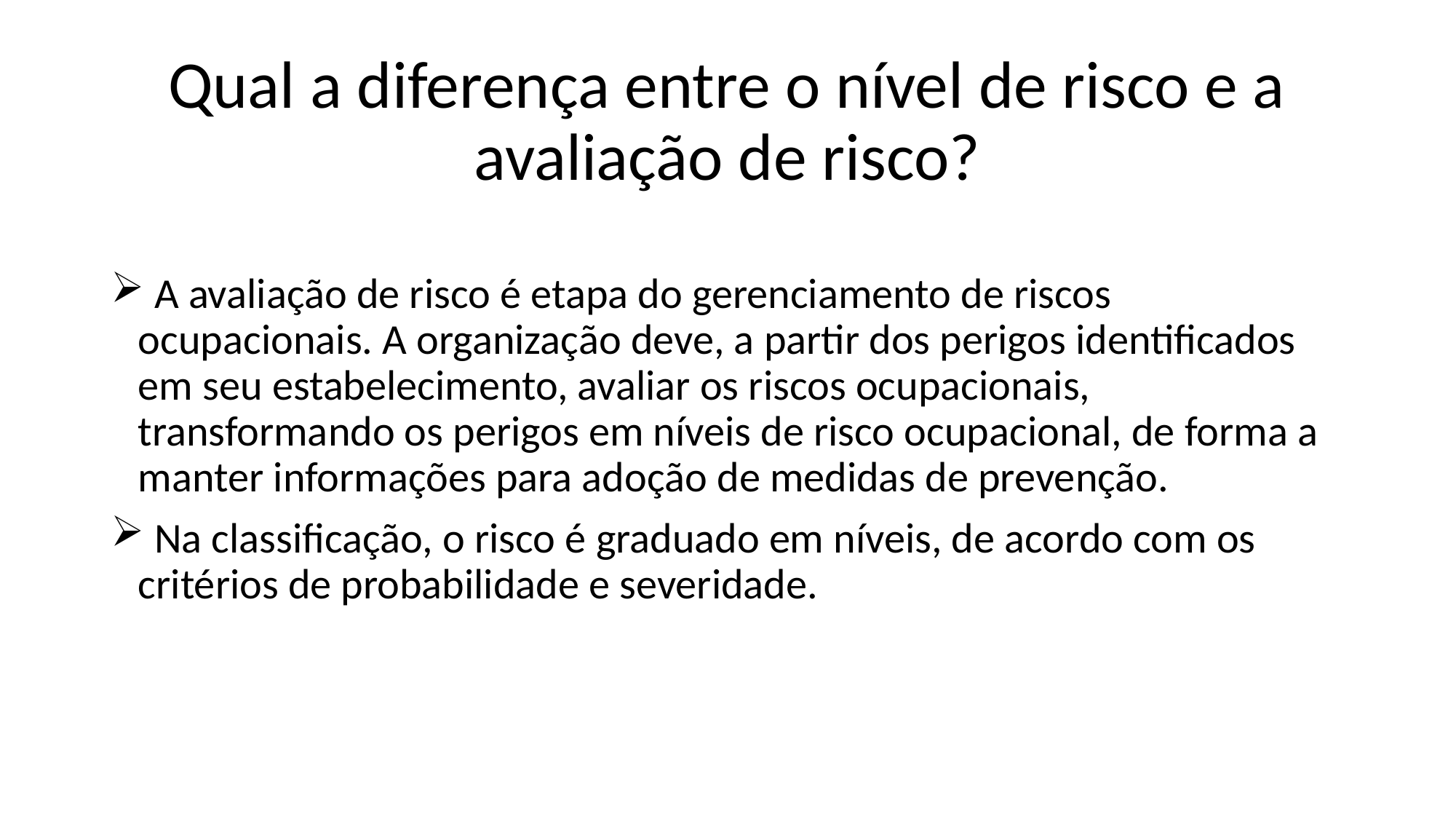

# Qual a diferença entre o nível de risco e a avaliação de risco?
 A avaliação de risco é etapa do gerenciamento de riscos ocupacionais. A organização deve, a partir dos perigos identificados em seu estabelecimento, avaliar os riscos ocupacionais, transformando os perigos em níveis de risco ocupacional, de forma a manter informações para adoção de medidas de prevenção.
 Na classificação, o risco é graduado em níveis, de acordo com os critérios de probabilidade e severidade.